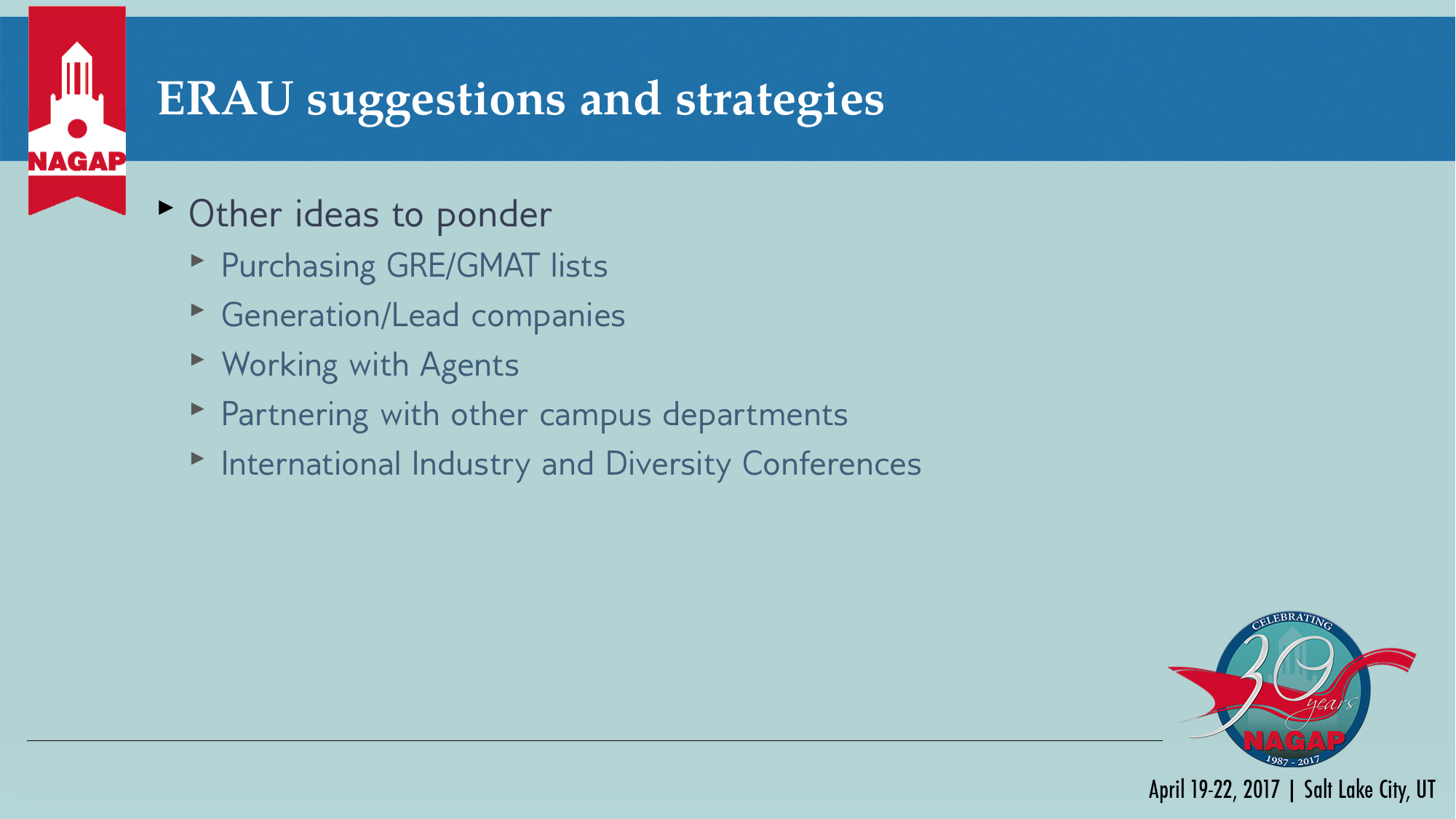

# ERAU suggestions and strategies
Other ideas to ponder
Purchasing GRE/GMAT lists
Generation/Lead companies
Working with Agents
Partnering with other campus departments
International Industry and Diversity Conferences